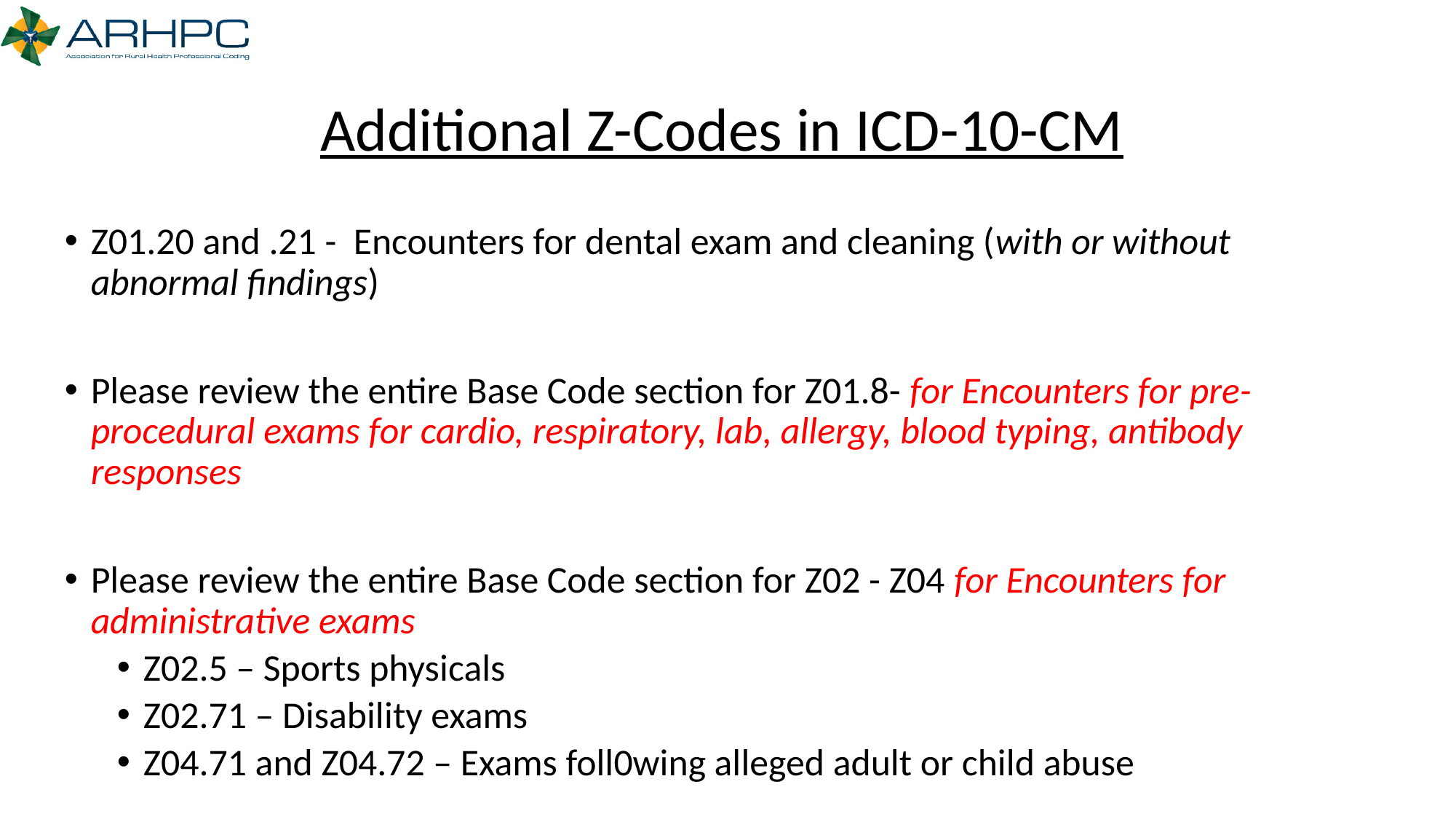

# Additional Z-Codes in ICD-10-CM
Z01.20 and .21 -  Encounters for dental exam and cleaning (with or without abnormal findings)

Please review the entire Base Code section for Z01.8- for Encounters for pre-procedural exams for cardio, respiratory, lab, allergy, blood typing, antibody responses

Please review the entire Base Code section for Z02 - Z04 for Encounters for administrative exams
Z02.5 – Sports physicals
Z02.71 – Disability exams
Z04.71 and Z04.72 – Exams foll0wing alleged adult or child abuse